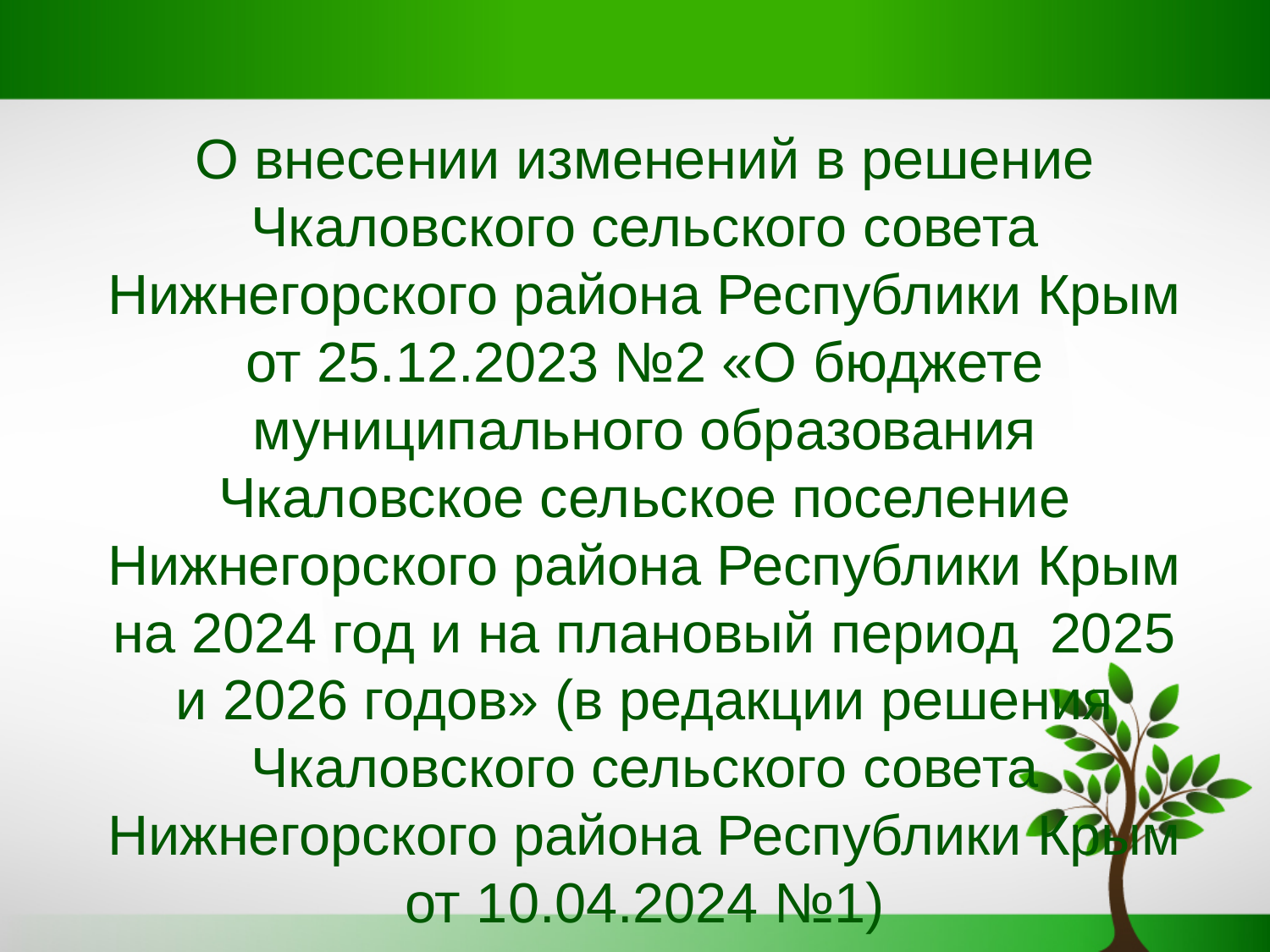

О внесении изменений в решение Чкаловского сельского совета Нижнегорского района Республики Крым от 25.12.2023 №2 «О бюджете муниципального образования Чкаловское сельское поселение Нижнегорского района Республики Крым на 2024 год и на плановый период  2025 и 2026 годов» (в редакции решения Чкаловского сельского совета Нижнегорского района Республики Крым от 10.04.2024 №1)